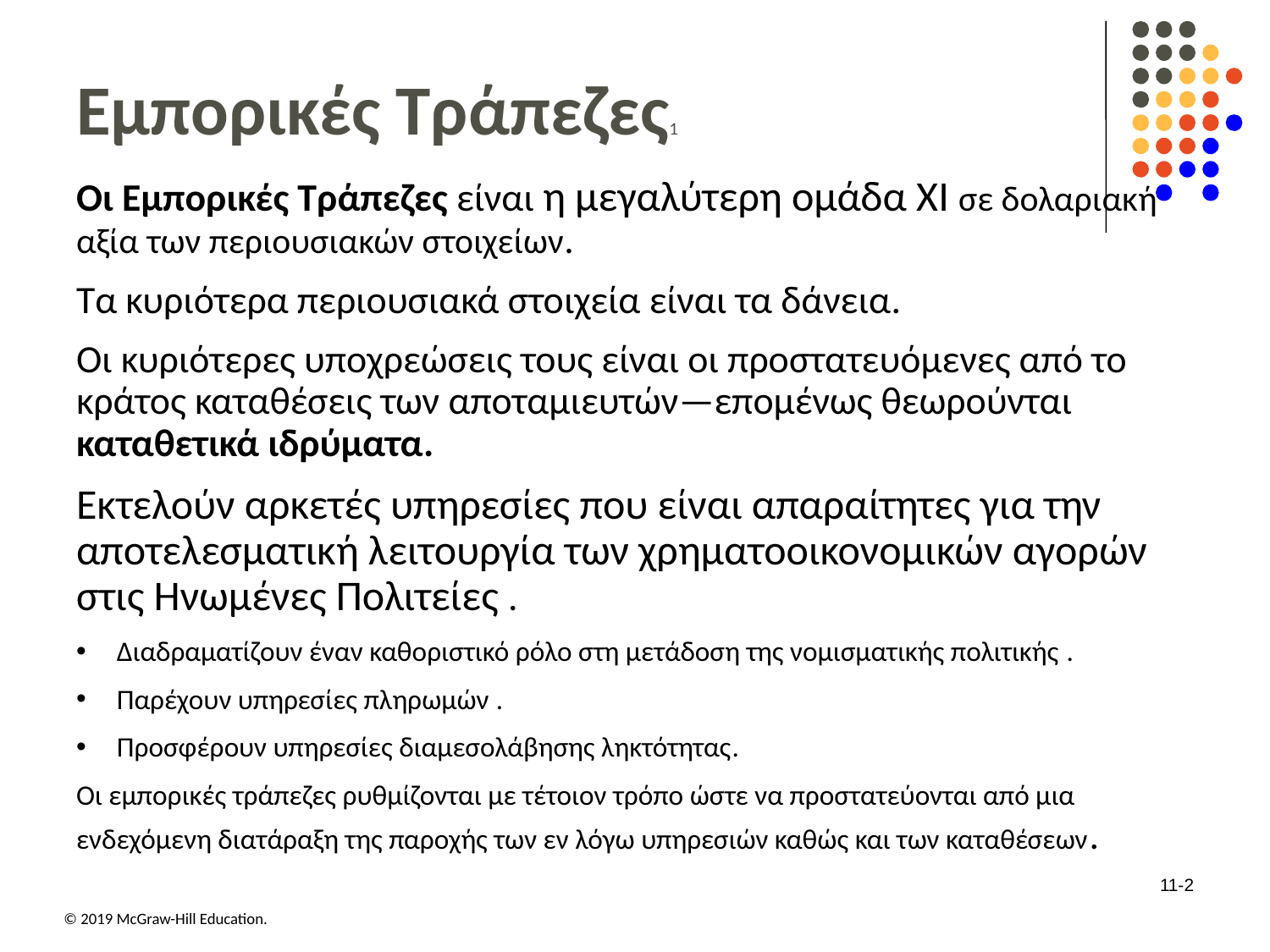

# Εμπορικές Τράπεζες1
Οι Εμπορικές Τράπεζες είναι η μεγαλύτερη ομάδα ΧΙ σε δολαριακή αξία των περιουσιακών στοιχείων.
Τα κυριότερα περιουσιακά στοιχεία είναι τα δάνεια.
Οι κυριότερες υποχρεώσεις τους είναι οι προστατευόμενες από το κράτος καταθέσεις των αποταμιευτών—επομένως θεωρούνται καταθετικά ιδρύματα.
Εκτελούν αρκετές υπηρεσίες που είναι απαραίτητες για την αποτελεσματική λειτουργία των χρηματοοικονομικών αγορών στις Ηνωμένες Πολιτείες .
Διαδραματίζουν έναν καθοριστικό ρόλο στη μετάδοση της νομισματικής πολιτικής .
Παρέχουν υπηρεσίες πληρωμών .
Προσφέρουν υπηρεσίες διαμεσολάβησης ληκτότητας.
Οι εμπορικές τράπεζες ρυθμίζονται με τέτοιον τρόπο ώστε να προστατεύονται από μια ενδεχόμενη διατάραξη της παροχής των εν λόγω υπηρεσιών καθώς και των καταθέσεων.
11-2